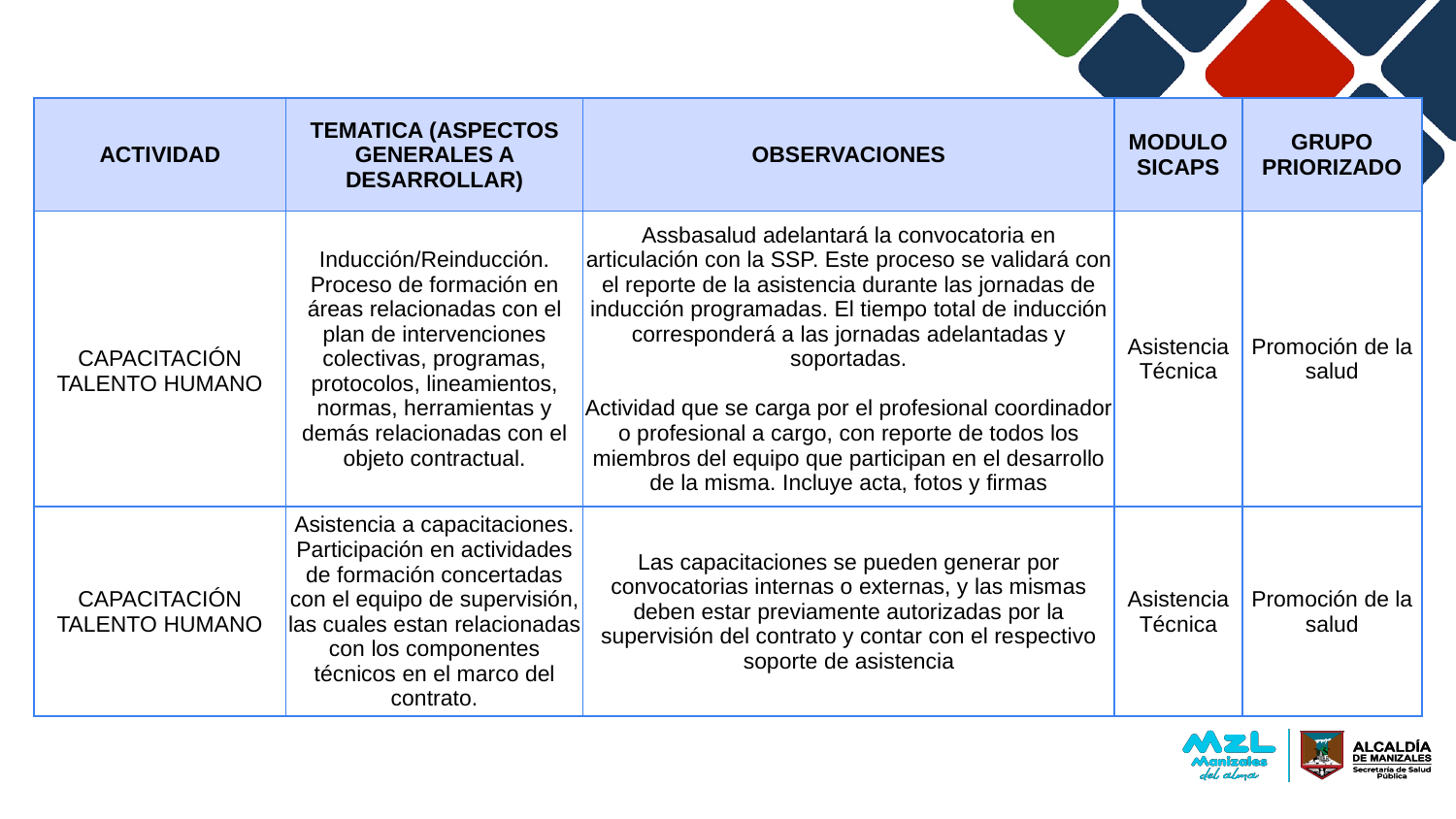

| ACTIVIDAD | TEMATICA (ASPECTOS GENERALES A DESARROLLAR) | OBSERVACIONES | MODULO SICAPS | GRUPO PRIORIZADO |
| --- | --- | --- | --- | --- |
| CAPACITACIÓN TALENTO HUMANO | Inducción/Reinducción. Proceso de formación en áreas relacionadas con el plan de intervenciones colectivas, programas, protocolos, lineamientos, normas, herramientas y demás relacionadas con el objeto contractual. | Assbasalud adelantará la convocatoria en articulación con la SSP. Este proceso se validará con el reporte de la asistencia durante las jornadas de inducción programadas. El tiempo total de inducción corresponderá a las jornadas adelantadas y soportadas. Actividad que se carga por el profesional coordinador o profesional a cargo, con reporte de todos los miembros del equipo que participan en el desarrollo de la misma. Incluye acta, fotos y firmas | Asistencia Técnica | Promoción de la salud |
| CAPACITACIÓN TALENTO HUMANO | Asistencia a capacitaciones. Participación en actividades de formación concertadas con el equipo de supervisión, las cuales estan relacionadas con los componentes técnicos en el marco del contrato. | Las capacitaciones se pueden generar por convocatorias internas o externas, y las mismas deben estar previamente autorizadas por la supervisión del contrato y contar con el respectivo soporte de asistencia | Asistencia Técnica | Promoción de la salud |